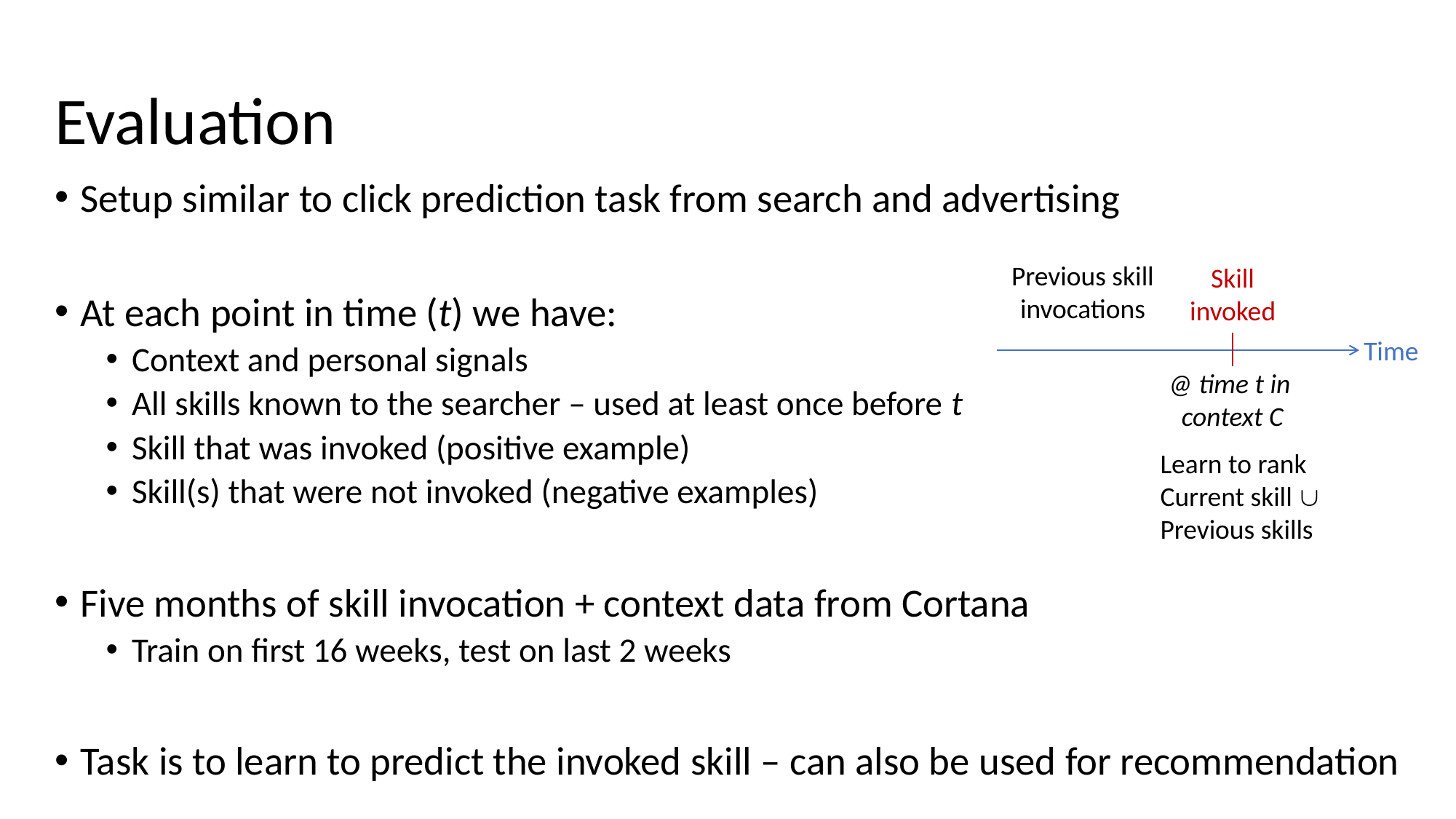

# Evaluation
Setup similar to click prediction task from search and advertising

At each point in time (t) we have:
Context and personal signals
All skills known to the searcher – used at least once before t
Skill that was invoked (positive example)
Skill(s) that were not invoked (negative examples)

Five months of skill invocation + context data from Cortana
Train on first 16 weeks, test on last 2 weeks

Task is to learn to predict the invoked skill – can also be used for recommendation
Previous skill
invocations
Skill
invoked
Time
@ time t in
context C
Learn to rank
Current skill ∪
Previous skills